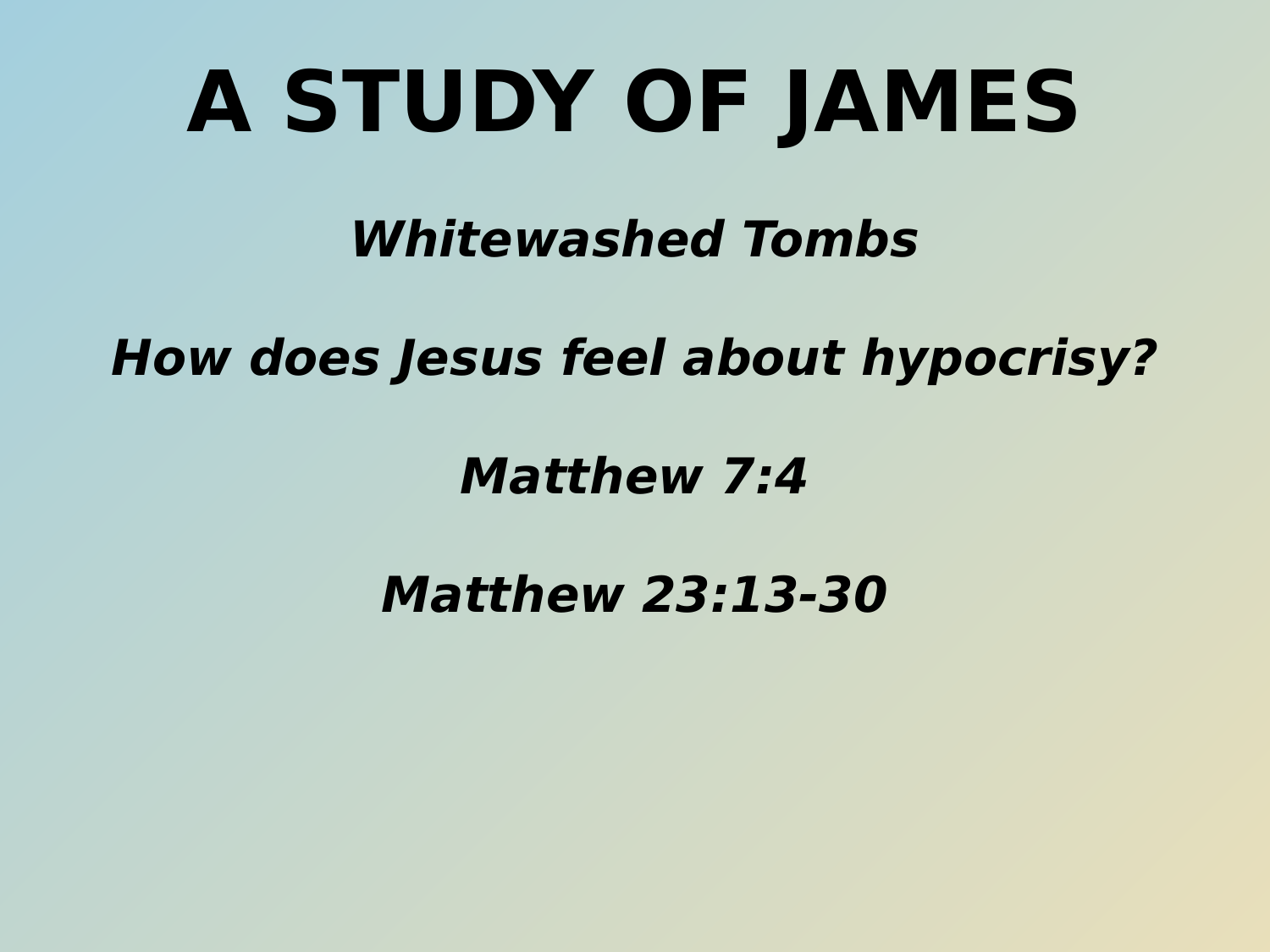

# A Study of James
Whitewashed Tombs

How does Jesus feel about hypocrisy?

Matthew 7:4

Matthew 23:13-30